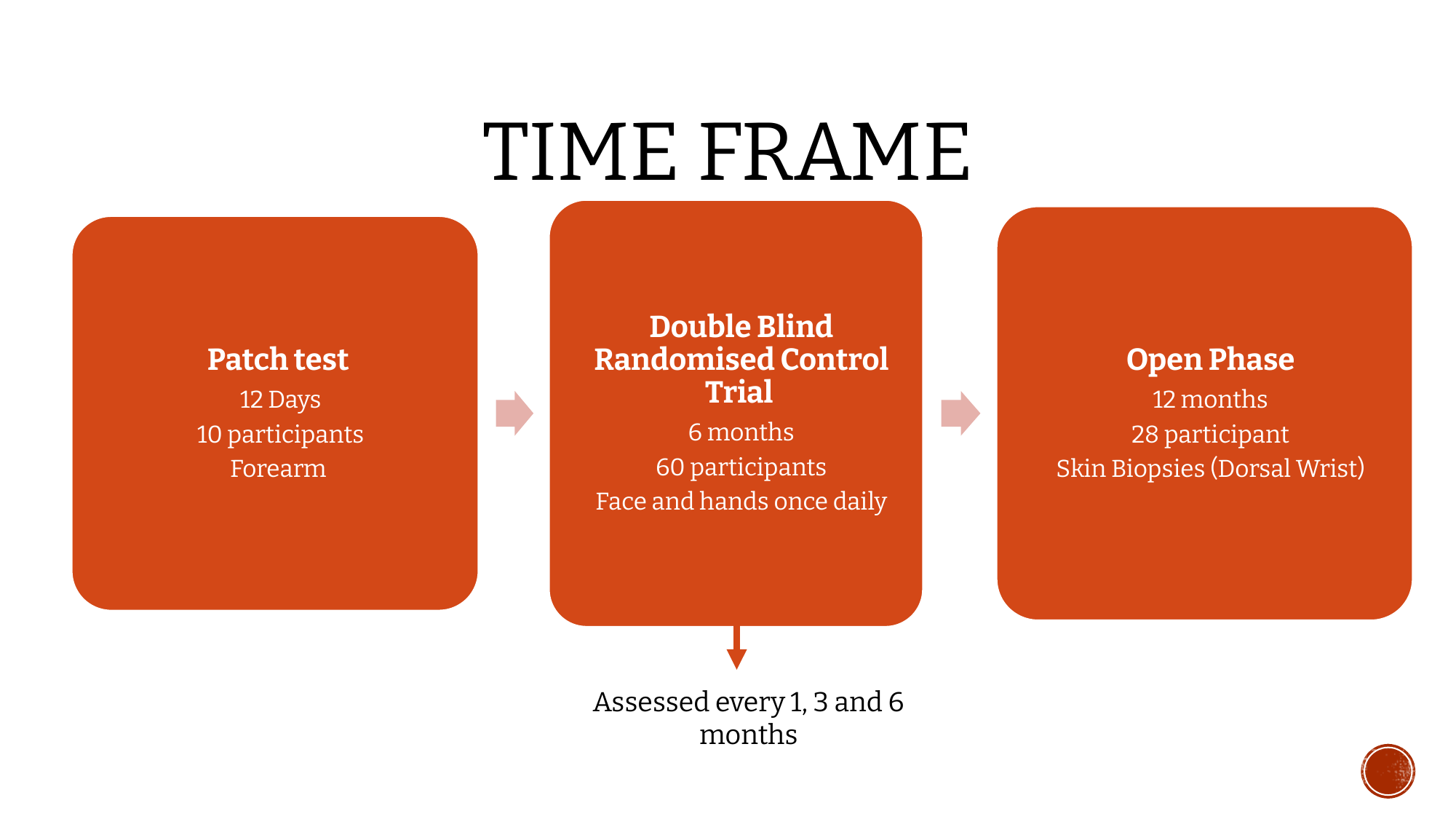

# Time frame
Patch test
12 Days
10 participants
Forearm

Double Blind Randomised Control Trial
6 months
60 participants
Face and hands once daily

Open Phase
12 months
28 participant
Skin Biopsies (Dorsal Wrist)
Assessed every 1, 3 and 6 months